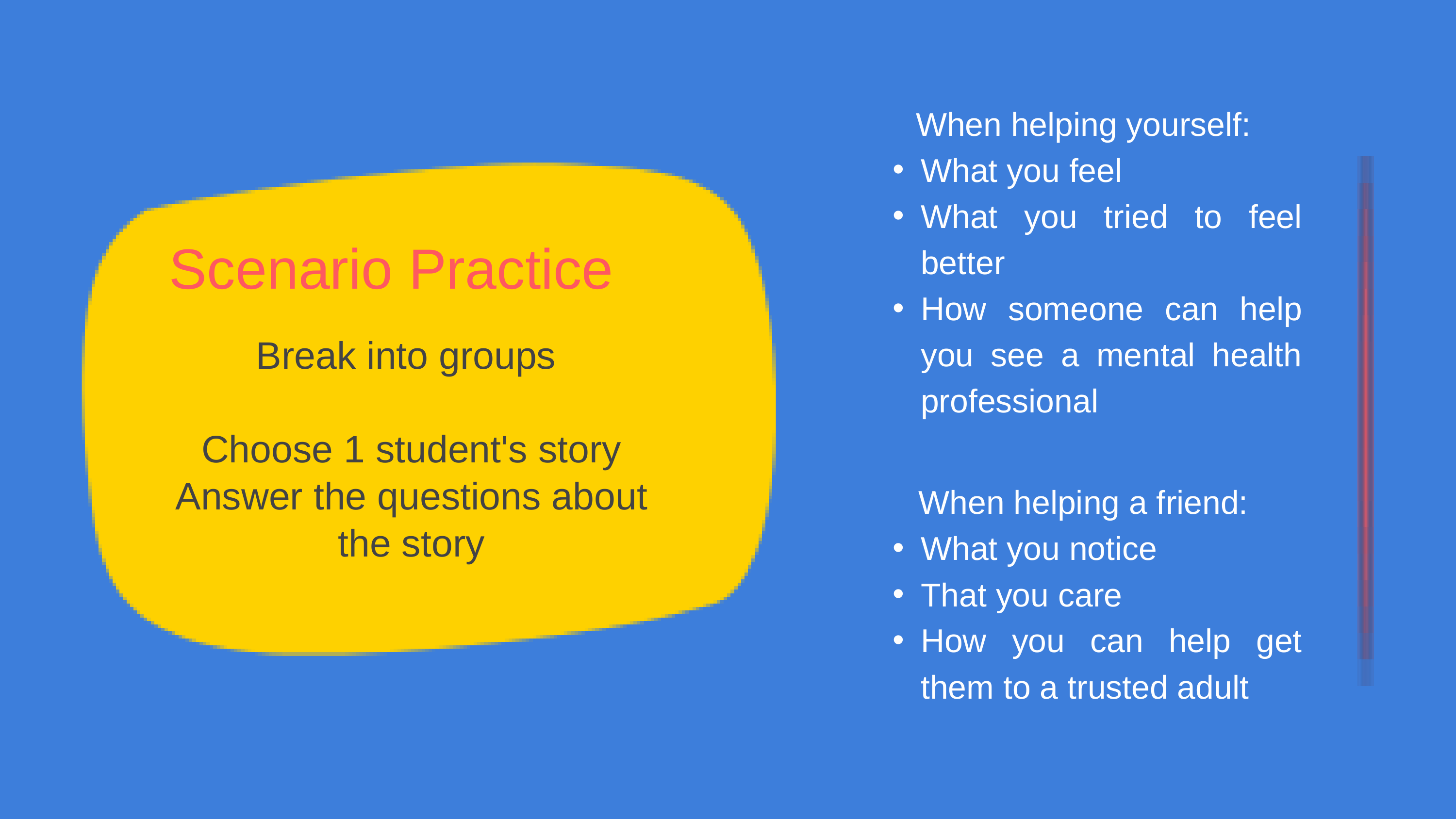

When helping yourself:
What you feel
What you tried to feel better
How someone can help you see a mental health professional

 Scenario Practice
Break into groups

Choose 1 student's story
Answer the questions about the story

When helping a friend:
What you notice
That you care
How you can help get them to a trusted adult